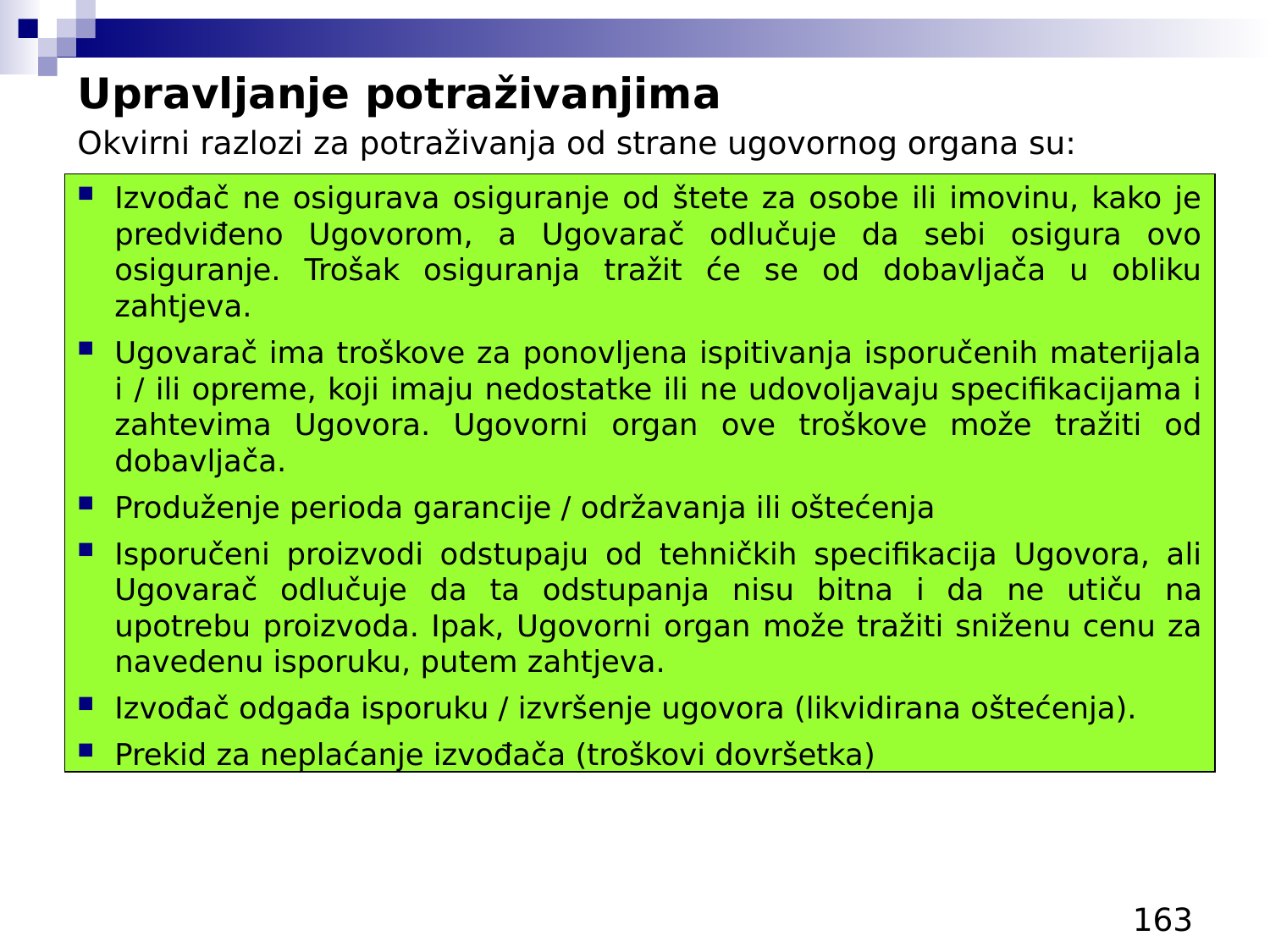

Upravljanje potraživanjima
Okvirni razlozi za potraživanja od strane ugovornog organa su:
Izvođač ne osigurava osiguranje od štete za osobe ili imovinu, kako je predviđeno Ugovorom, a Ugovarač odlučuje da sebi osigura ovo osiguranje. Trošak osiguranja tražit će se od dobavljača u obliku zahtjeva.
Ugovarač ima troškove za ponovljena ispitivanja isporučenih materijala i / ili opreme, koji imaju nedostatke ili ne udovoljavaju specifikacijama i zahtevima Ugovora. Ugovorni organ ove troškove može tražiti od dobavljača.
Produženje perioda garancije / održavanja ili oštećenja
Isporučeni proizvodi odstupaju od tehničkih specifikacija Ugovora, ali Ugovarač odlučuje da ta odstupanja nisu bitna i da ne utiču na upotrebu proizvoda. Ipak, Ugovorni organ može tražiti sniženu cenu za navedenu isporuku, putem zahtjeva.
Izvođač odgađa isporuku / izvršenje ugovora (likvidirana oštećenja).
Prekid za neplaćanje izvođača (troškovi dovršetka)